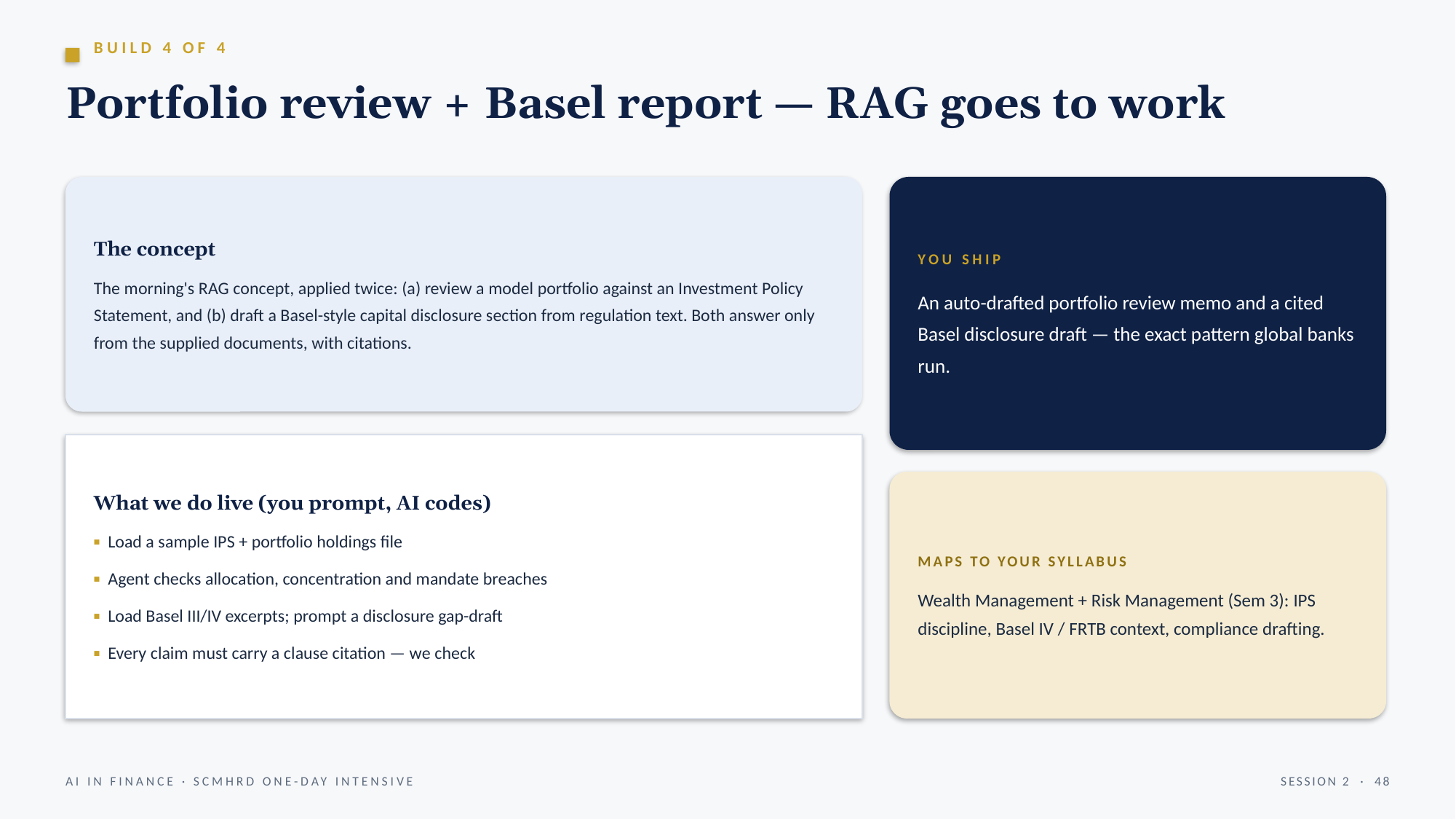

BUILD 4 OF 4

Portfolio review + Basel report — RAG goes to work

The concept
The morning's RAG concept, applied twice: (a) review a model portfolio against an Investment Policy Statement, and (b) draft a Basel-style capital disclosure section from regulation text. Both answer only from the supplied documents, with citations.

YOU SHIP
An auto-drafted portfolio review memo and a cited Basel disclosure draft — the exact pattern global banks run.

What we do live (you prompt, AI codes)
▪  Load a sample IPS + portfolio holdings file
▪  Agent checks allocation, concentration and mandate breaches
▪  Load Basel III/IV excerpts; prompt a disclosure gap-draft
▪  Every claim must carry a clause citation — we check

MAPS TO YOUR SYLLABUS
Wealth Management + Risk Management (Sem 3): IPS discipline, Basel IV / FRTB context, compliance drafting.
AI IN FINANCE · SCMHRD ONE-DAY INTENSIVE
SESSION 2  ·  48